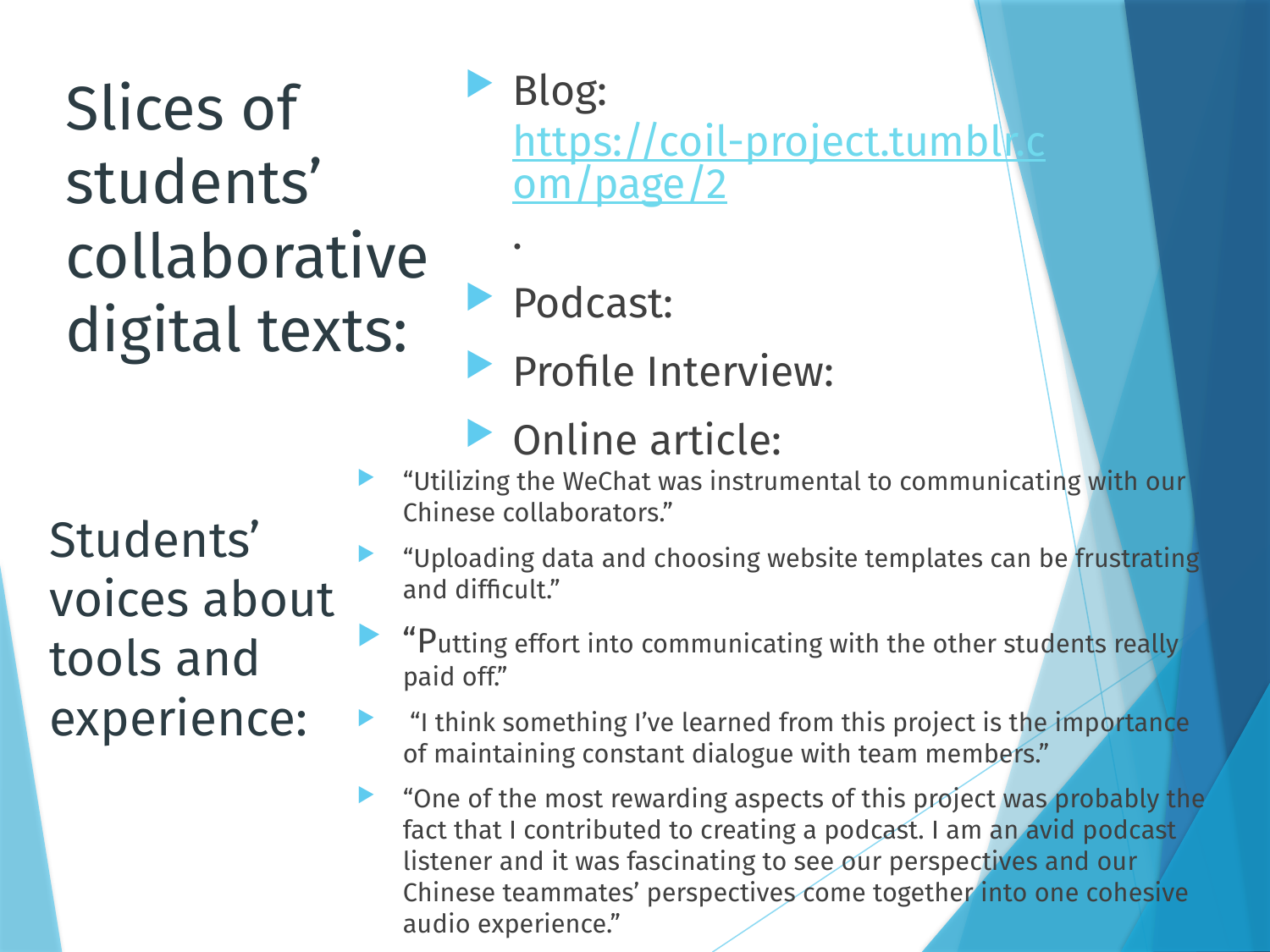

Blog: https://coil-project.tumblr.com/page/2.
Podcast:
Profile Interview:
Online article:

# Slices of students’ collaborative digital texts:

“Utilizing the WeChat was instrumental to communicating with our Chinese collaborators.”
“Uploading data and choosing website templates can be frustrating and difficult.”
“Putting effort into communicating with the other students really paid off.”
 “I think something I’ve learned from this project is the importance of maintaining constant dialogue with team members.”
“One of the most rewarding aspects of this project was probably the fact that I contributed to creating a podcast. I am an avid podcast listener and it was fascinating to see our perspectives and our Chinese teammates’ perspectives come together into one cohesive audio experience.”

Students’ voices about tools and experience: